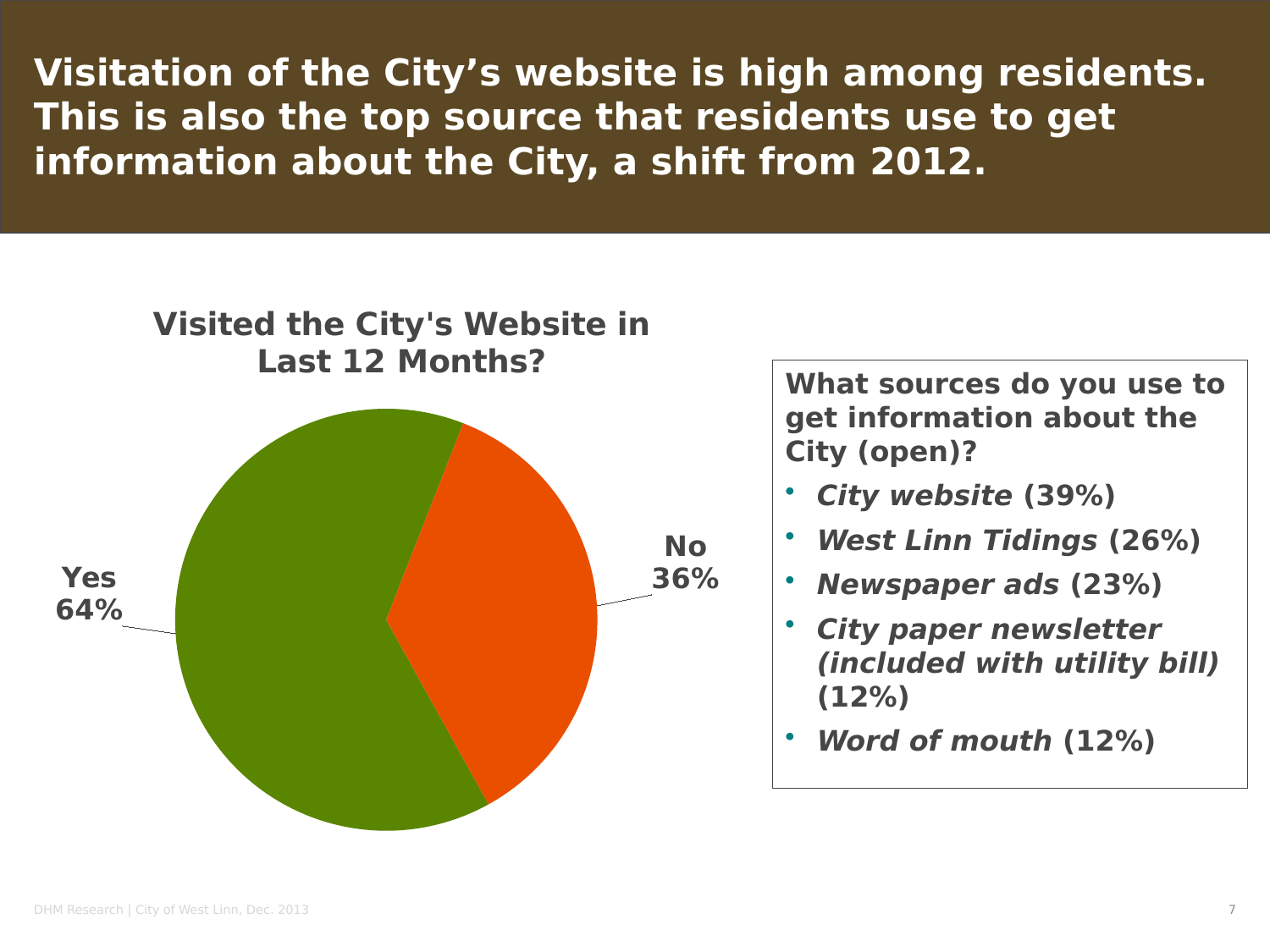

# Visitation of the City’s website is high among residents. This is also the top source that residents use to get information about the City, a shift from 2012.

### Chart: Visited the City's Website in Last 12 Months?

| Category | Sales |
|---|---|
| Yes | 0.6400000000000013 |
| No | 0.3600000000000003 |
| DK | 0.0 |
What sources do you use to get information about the City (open)?
City website (39%)
West Linn Tidings (26%)
Newspaper ads (23%)
City paper newsletter (included with utility bill) (12%)
Word of mouth (12%)

DHM Research | City of West Linn, Dec. 2013
7